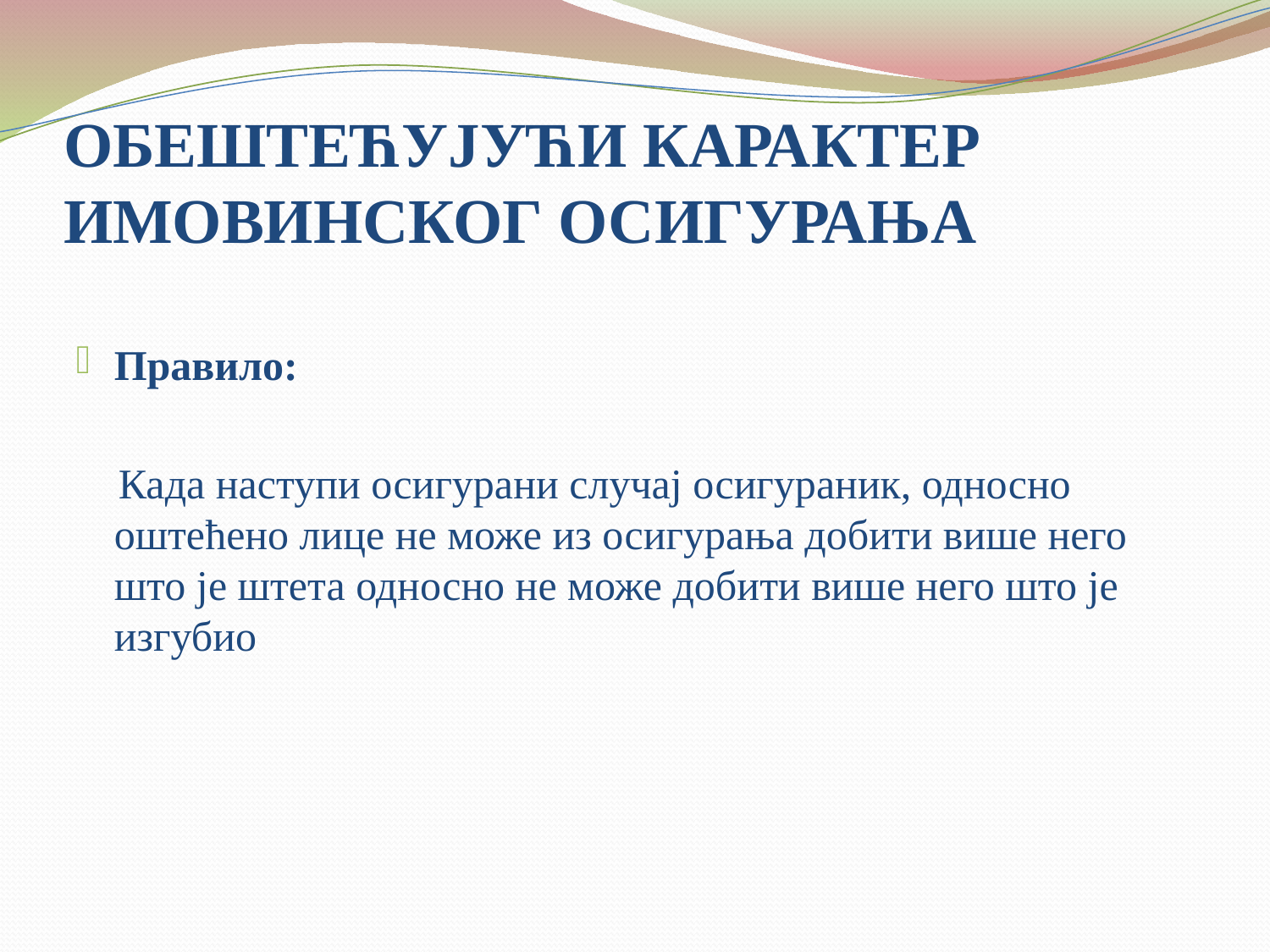

# ОБЕШТЕЋУЈУЋИ КАРАКТЕР ИМОВИНСКОГ ОСИГУРАЊА

Правило:

    Када наступи осигурани случај осигураник, односно оштећено лице не може из осигурања добити више него што је штета односно не може добити више него што је изгубио